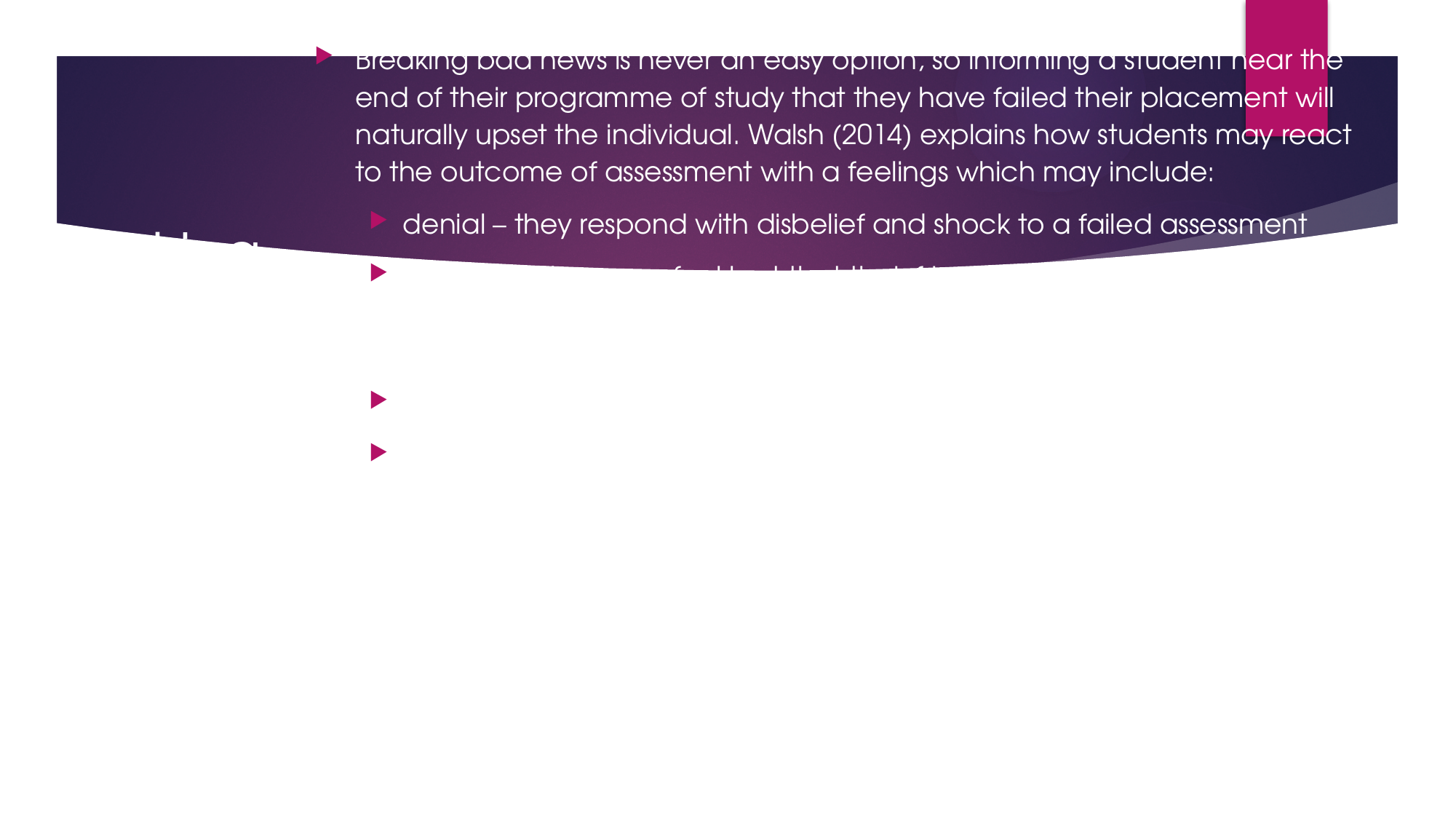

# Breaking bad news – failing a student
Breaking bad news is never an easy option, so informing a student near the end of their programme of study that they have failed their placement will naturally upset the individual. Walsh (2014) explains how students may react to the outcome of assessment with a feelings which may include:
denial – they respond with disbelief and shock to a failed assessment
betrayal – they may feel hurt that their friend has failed them (some students interpret the supportive mentorship relationship as a close friendship rather than a professional one)
sadness – some will cry, which can be upsetting for the mentor
relief – some students may be relieved and willing to accept a failed assessment. In some instance's failure can have a positive outcome.
Support is crucial for students who perceive this as a stressful experience. An opportunity should be provided for them to repeat the experience when appropriate, and to have access to a range of support services from the HEI, linked lecturers, module leaders, counselling and student union processes.
It will depend though on the University policy for repeating clinical placement / assessment